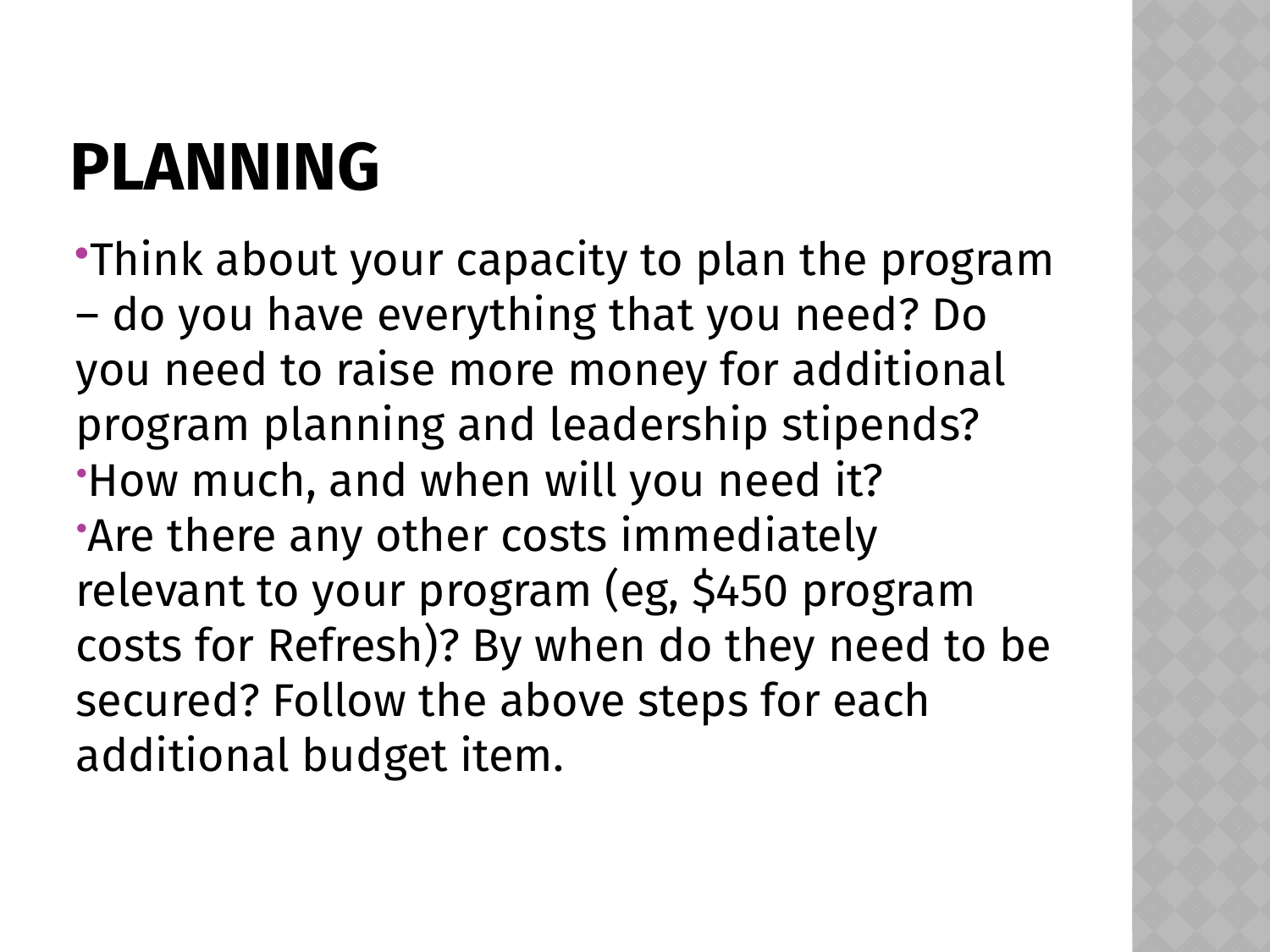

# Planning
Think about your capacity to plan the program – do you have everything that you need? Do you need to raise more money for additional program planning and leadership stipends?
How much, and when will you need it?
Are there any other costs immediately relevant to your program (eg, $450 program costs for Refresh)? By when do they need to be secured? Follow the above steps for each additional budget item.